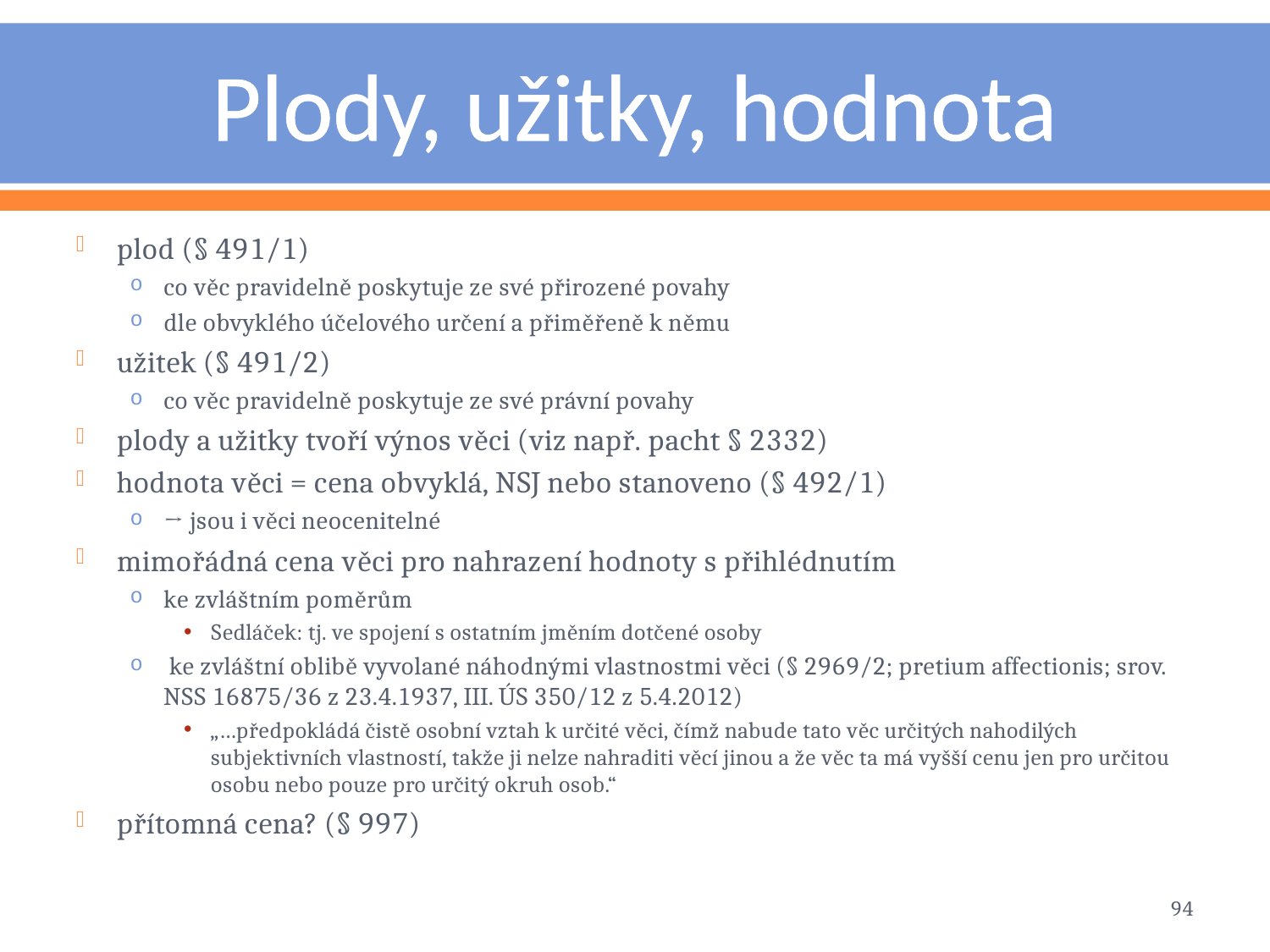

# Plody, užitky, hodnota
plod (§ 491/1)
co věc pravidelně poskytuje ze své přirozené povahy
dle obvyklého účelového určení a přiměřeně k němu
užitek (§ 491/2)
co věc pravidelně poskytuje ze své právní povahy
plody a užitky tvoří výnos věci (viz např. pacht § 2332)
hodnota věci = cena obvyklá, NSJ nebo stanoveno (§ 492/1)
→ jsou i věci neocenitelné
mimořádná cena věci pro nahrazení hodnoty s přihlédnutím
ke zvláštním poměrům
Sedláček: tj. ve spojení s ostatním jměním dotčené osoby
 ke zvláštní oblibě vyvolané náhodnými vlastnostmi věci (§ 2969/2; pretium affectionis; srov. NSS 16875/36 z 23.4.1937, III. ÚS 350/12 z 5.4.2012)
„…předpokládá čistě osobní vztah k určité věci, čímž nabude tato věc určitých nahodilých subjektivních vlastností, takže ji nelze nahraditi věcí jinou a že věc ta má vyšší cenu jen pro určitou osobu nebo pouze pro určitý okruh osob.“
přítomná cena? (§ 997)
94